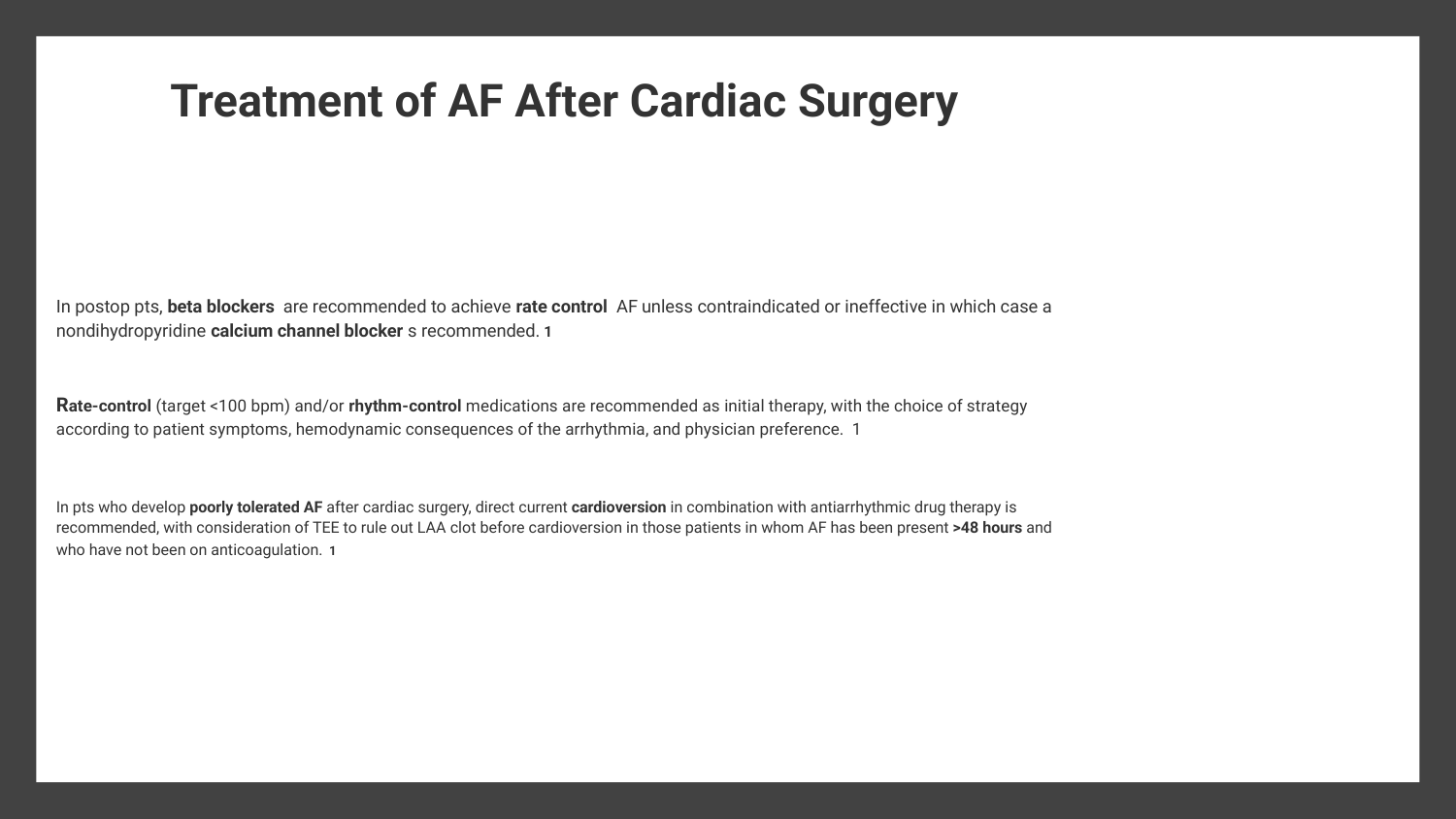

# Treatment of AF After Cardiac Surgery
In postop pts, beta blockers  are recommended to achieve rate control  AF unless contraindicated or ineffective in which case a nondihydropyridine calcium channel blocker s recommended. 1

Rate-control (target <100 bpm) and/or rhythm-control medications are recommended as initial therapy, with the choice of strategy according to patient symptoms, hemodynamic consequences of the arrhythmia, and physician preference.  1

In pts who develop poorly tolerated AF after cardiac surgery, direct current cardioversion in combination with antiarrhythmic drug therapy is recommended, with consideration of TEE to rule out LAA clot before cardioversion in those patients in whom AF has been present >48 hours and who have not been on anticoagulation.  1